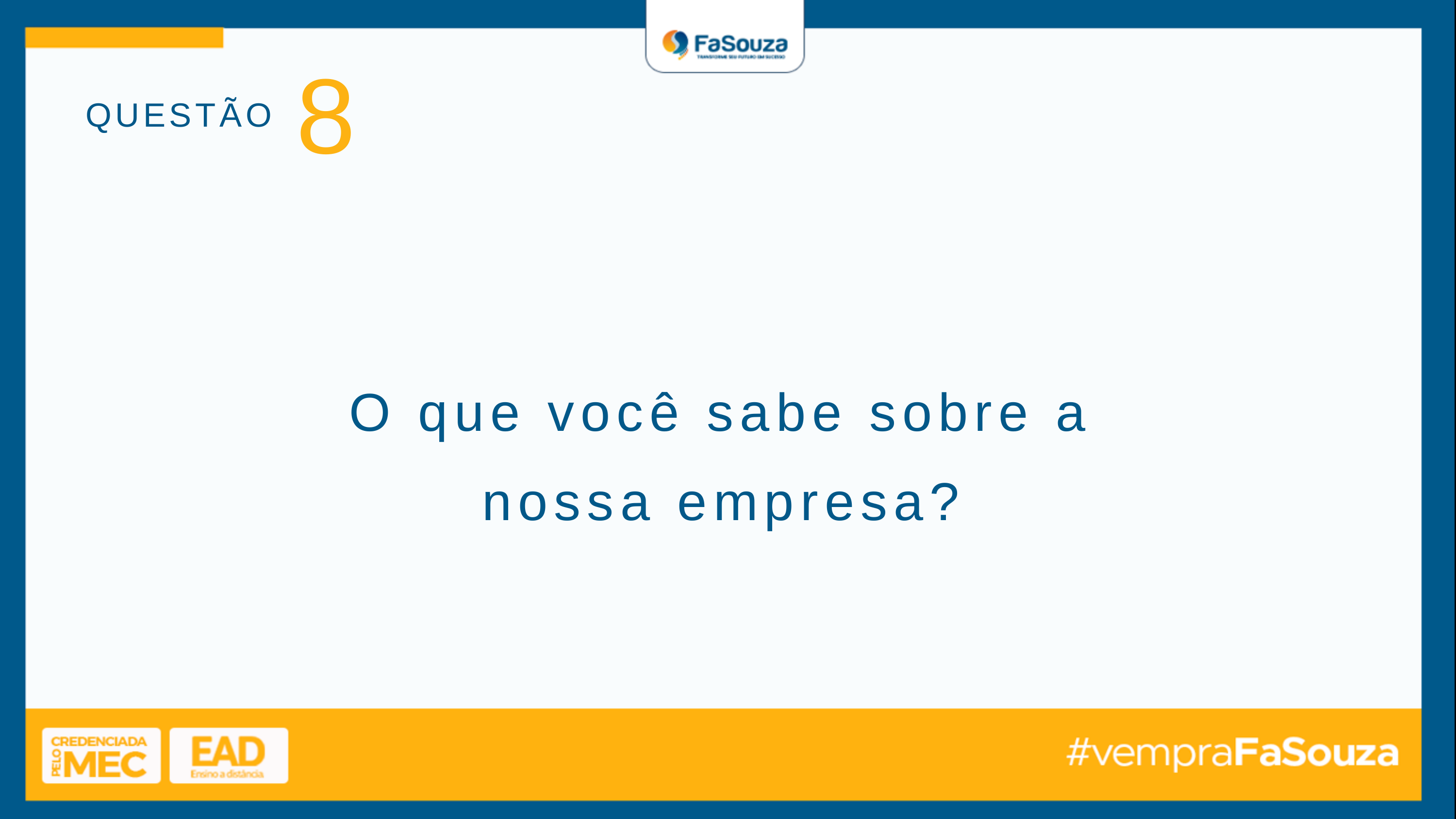

8
QUESTÃO
O que você sabe sobre a nossa empresa?